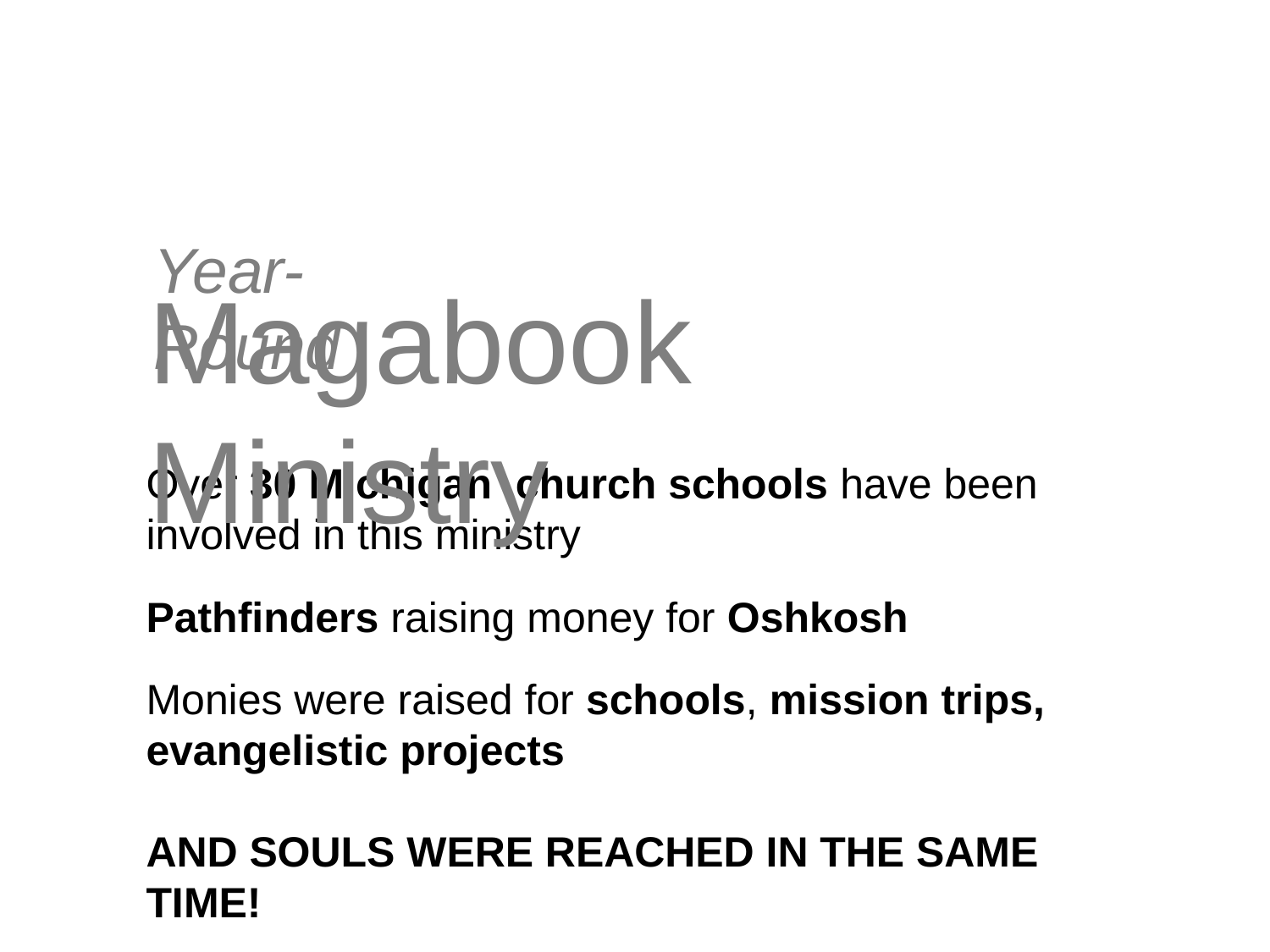

Year-Round
Magabook Ministry
Over 30 Michigan  church schools have been involved in this ministry

Pathfinders raising money for Oshkosh

Monies were raised for schools, mission trips, evangelistic projects

AND SOULS WERE REACHED IN THE SAME TIME!